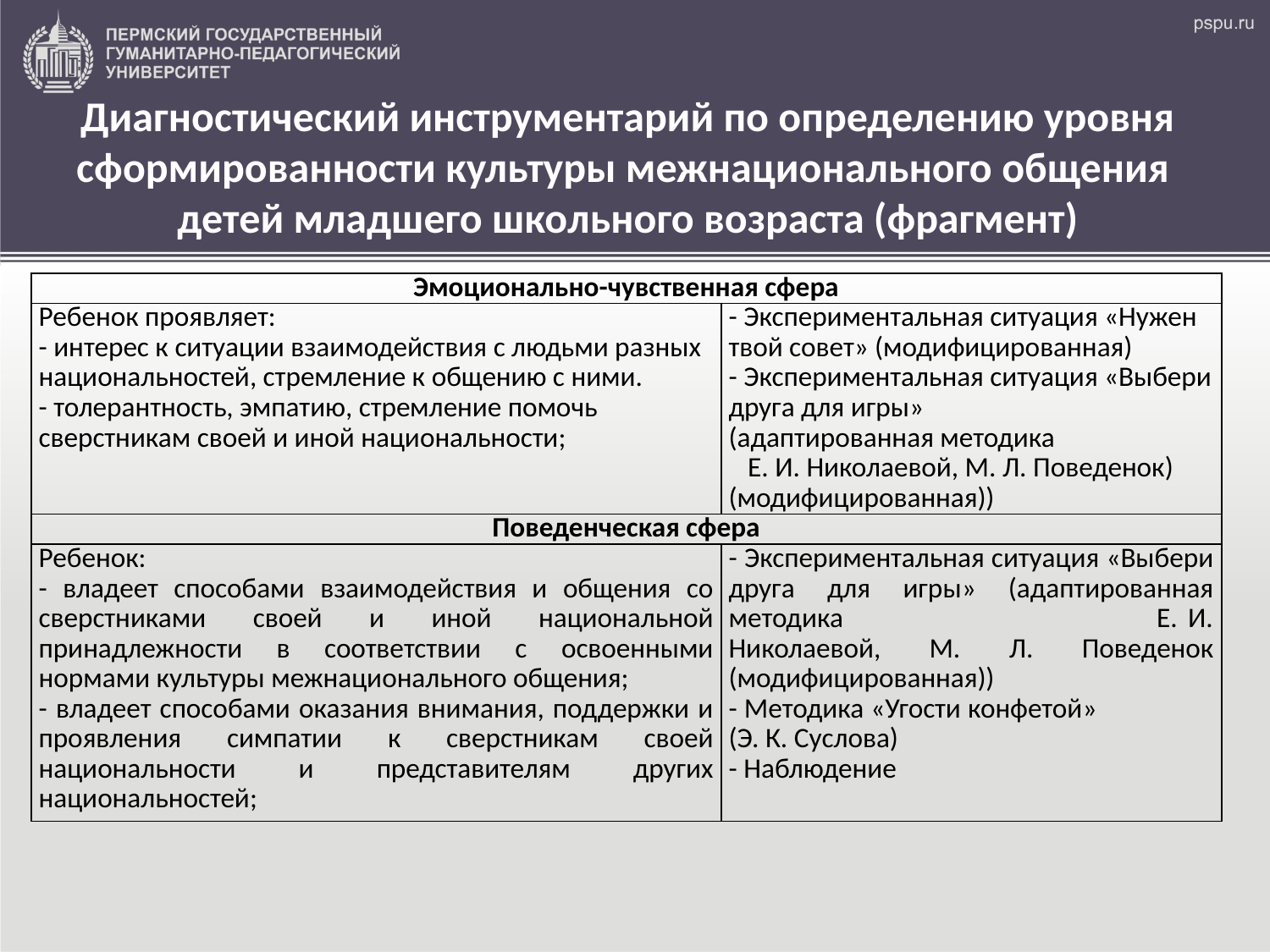

Диагностический инструментарий по определению уровня сформированности культуры межнационального общения
детей младшего школьного возраста (фрагмент)
| Эмоционально-чувственная сфера |  |
| --- | --- |
| Ребенок проявляет: - интерес к ситуации взаимодействия с людьми разных национальностей, стремление к общению с ними. - толерантность, эмпатию, стремление помочь сверстникам своей и иной национальности; | - Экспериментальная ситуация «Нужен твой совет» (модифицированная) - Экспериментальная ситуация «Выбери друга для игры» (адаптированная методика Е. И. Николаевой, М. Л. Поведенок) (модифицированная)) |
| Поведенческая сфера |  |
| Ребенок: - владеет способами взаимодействия и общения со сверстниками своей и иной национальной принадлежности в соответствии с освоенными нормами культуры межнационального общения; - владеет способами оказания внимания, поддержки и проявления симпатии к сверстникам своей национальности и представителям других национальностей; | - Экспериментальная ситуация «Выбери друга для игры» (адаптированная методика Е. И. Николаевой, М. Л. Поведенок (модифицированная)) - Методика «Угости конфетой» (Э. К. Суслова) - Наблюдение |